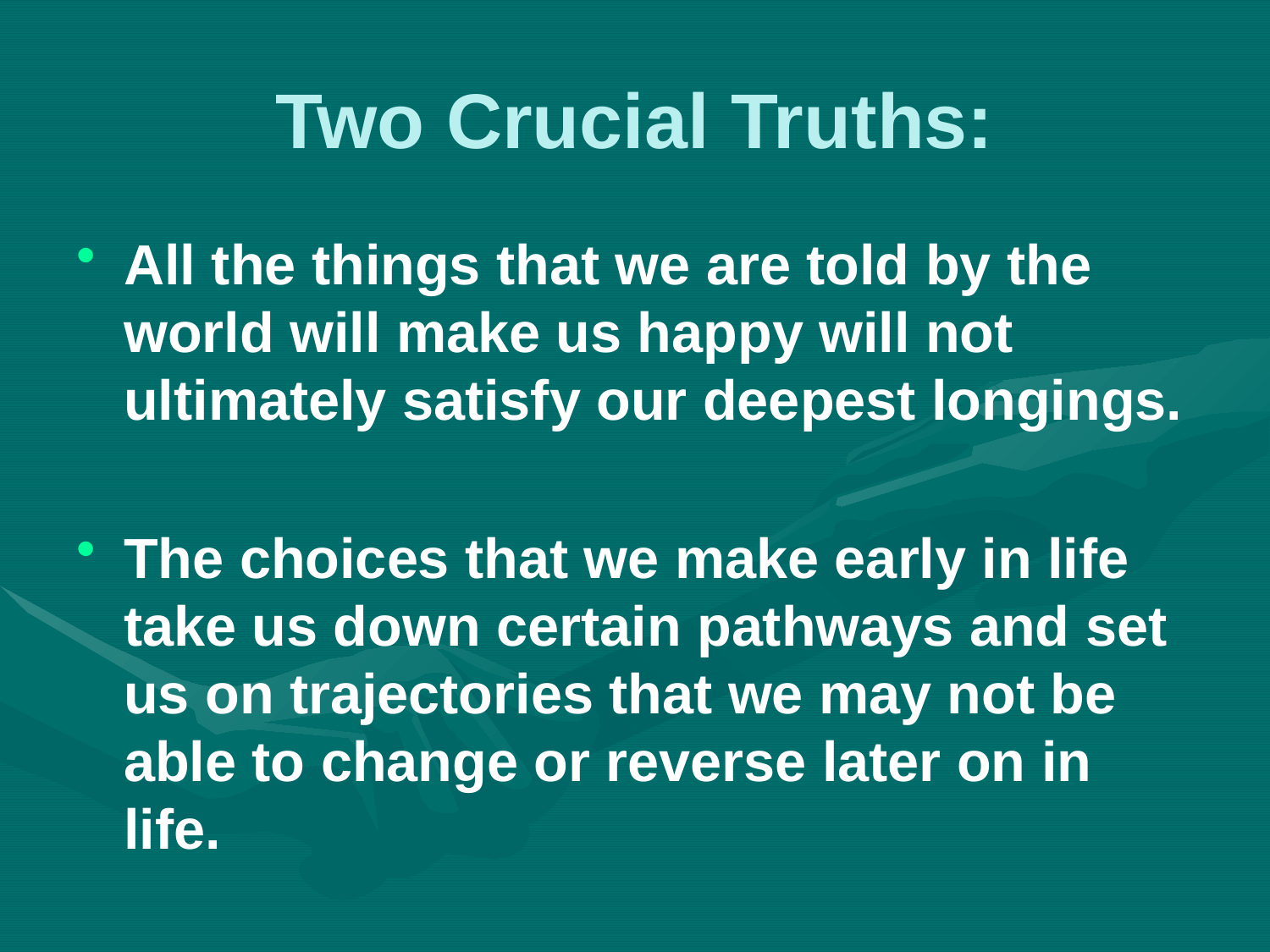

# Two Crucial Truths:
All the things that we are told by the world will make us happy will not ultimately satisfy our deepest longings.

The choices that we make early in life take us down certain pathways and set us on trajectories that we may not be able to change or reverse later on in life.